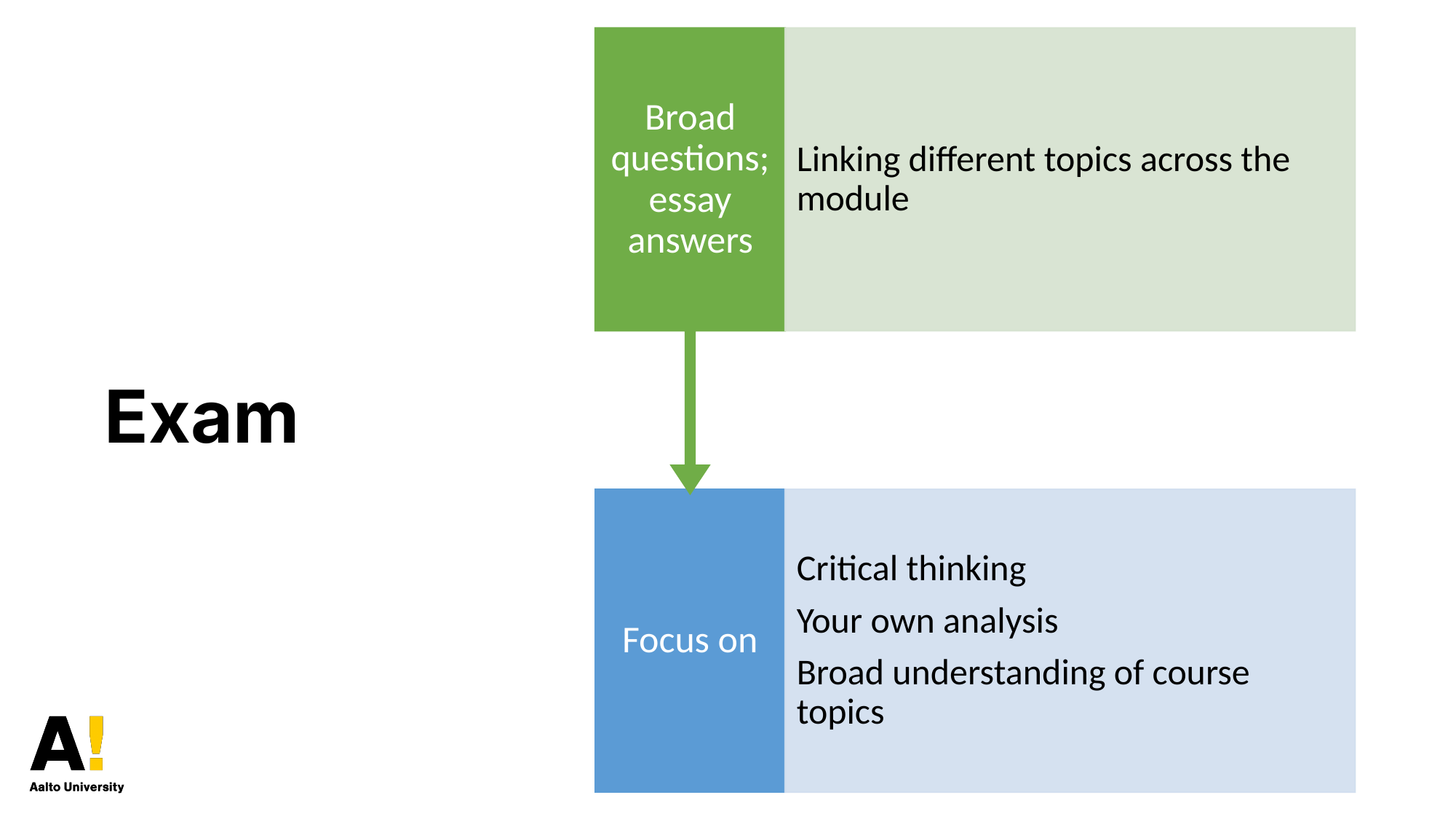

Focus on
Critical thinking
Your own analysis
Broad understanding of course topics
Broad questions; essay answers
Linking different topics across the module
# Exam